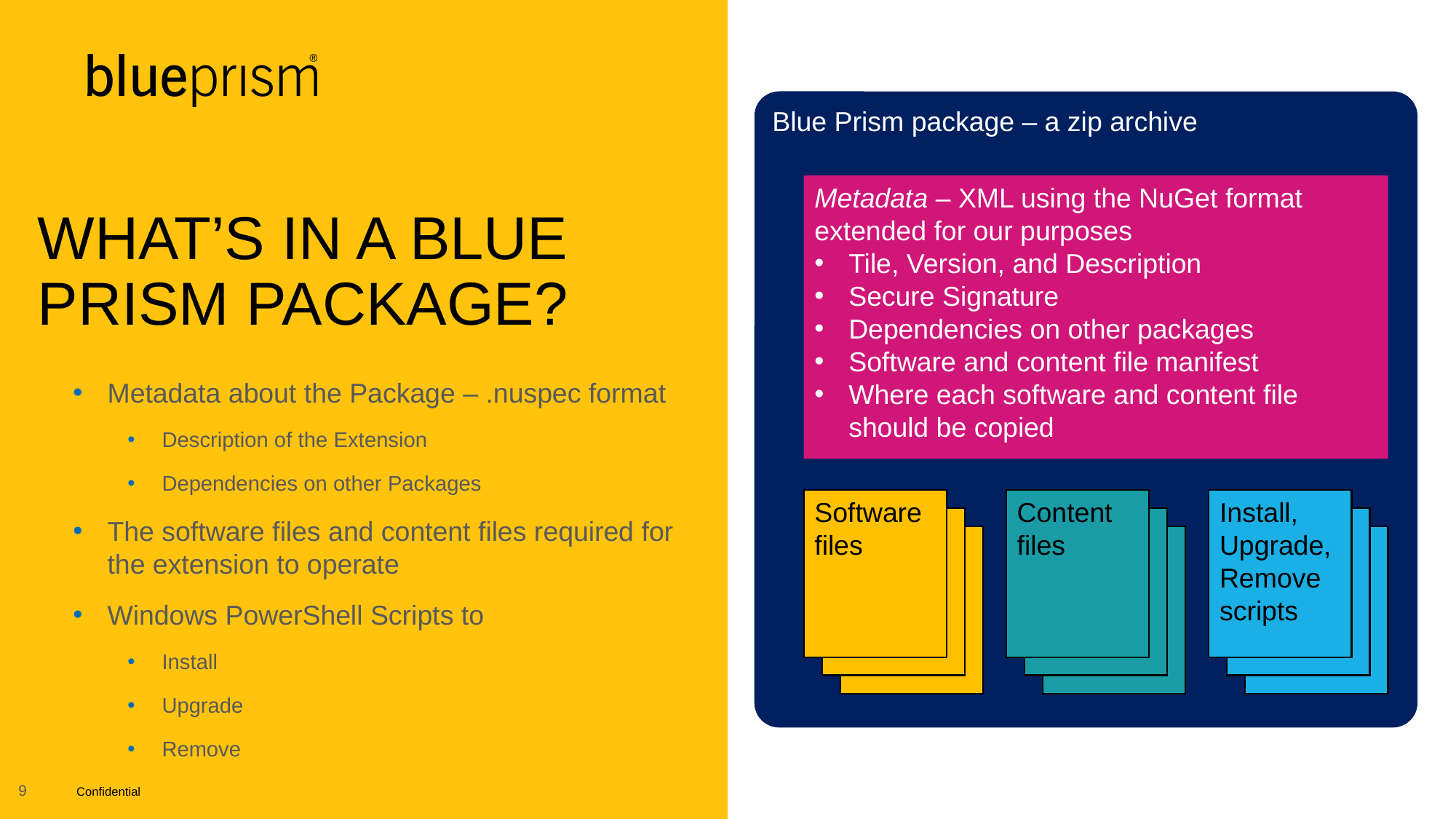

Blue Prism package – a zip archive
Metadata – XML using the NuGet format  extended for our purposes
Tile, Version, and Description
Secure Signature
Dependencies on other packages
Software and content file manifest
Where each software and content file should be copied
Software files

Content files

Install, Upgrade, Remove scripts

# What’s in a Blue Prism package?
Metadata about the Package – .nuspec format
Description of the Extension
Dependencies on other Packages
The software files and content files required for the extension to operate
Windows PowerShell Scripts to
Install
Upgrade
Remove

9